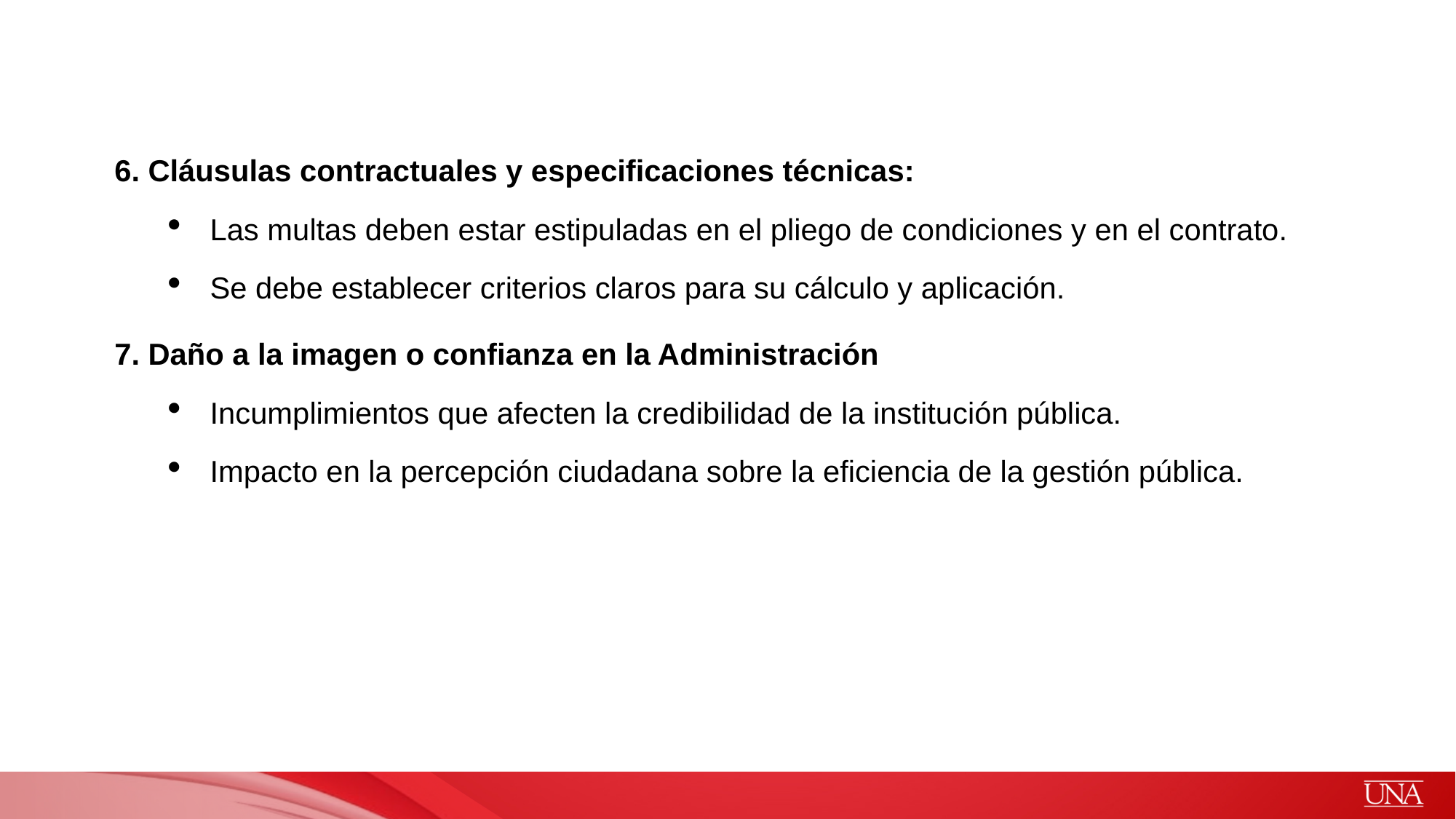

6. Cláusulas contractuales y especificaciones técnicas:
Las multas deben estar estipuladas en el pliego de condiciones y en el contrato.
Se debe establecer criterios claros para su cálculo y aplicación.
7. Daño a la imagen o confianza en la Administración
Incumplimientos que afecten la credibilidad de la institución pública.
Impacto en la percepción ciudadana sobre la eficiencia de la gestión pública.